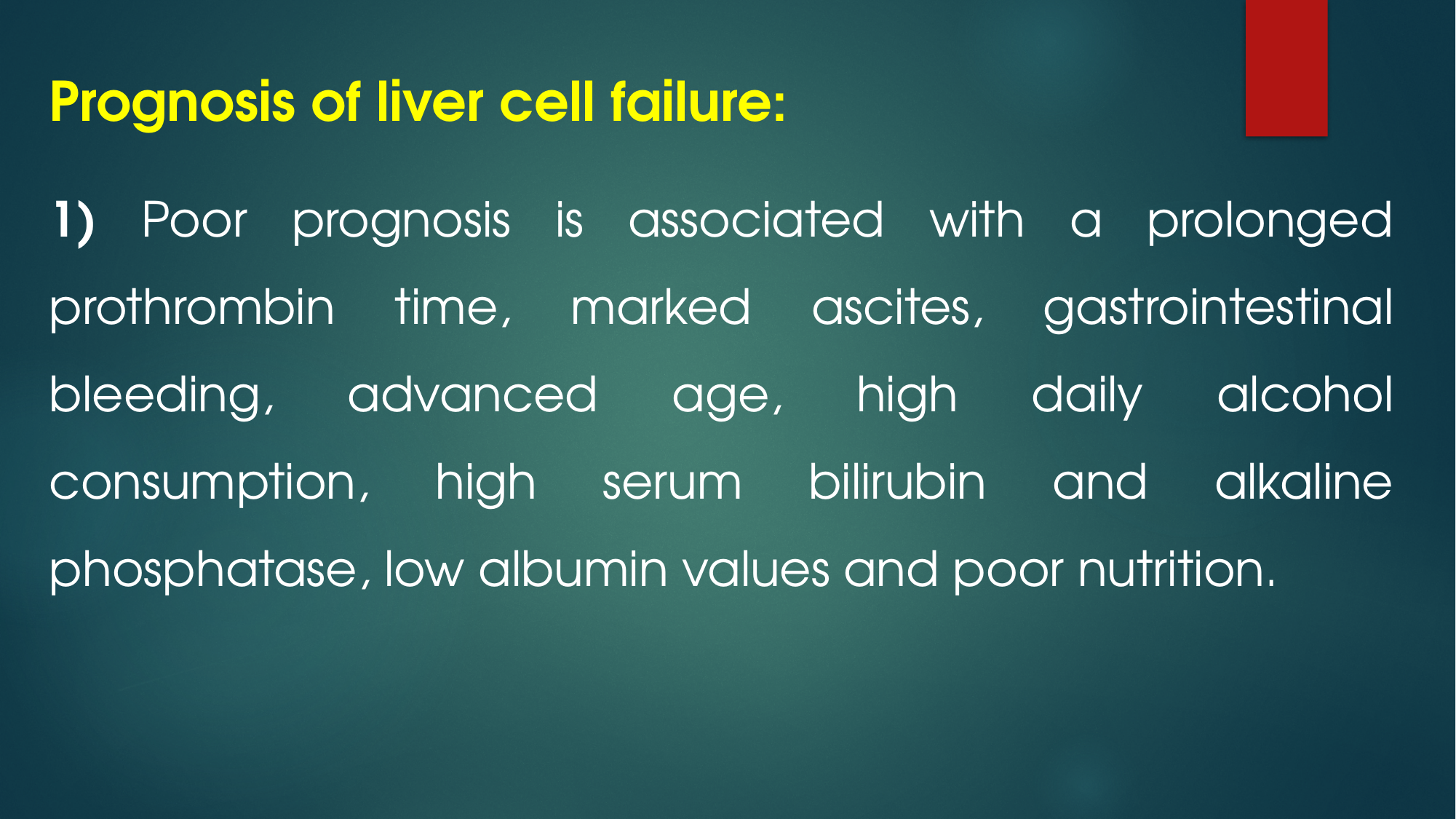

Prognosis of liver cell failure:

1) Poor prognosis is associated with a prolonged prothrombin time, marked ascites, gastrointestinal bleeding, advanced age, high daily alcohol consumption, high serum bilirubin and alkaline phosphatase, low albumin values and poor nutrition.